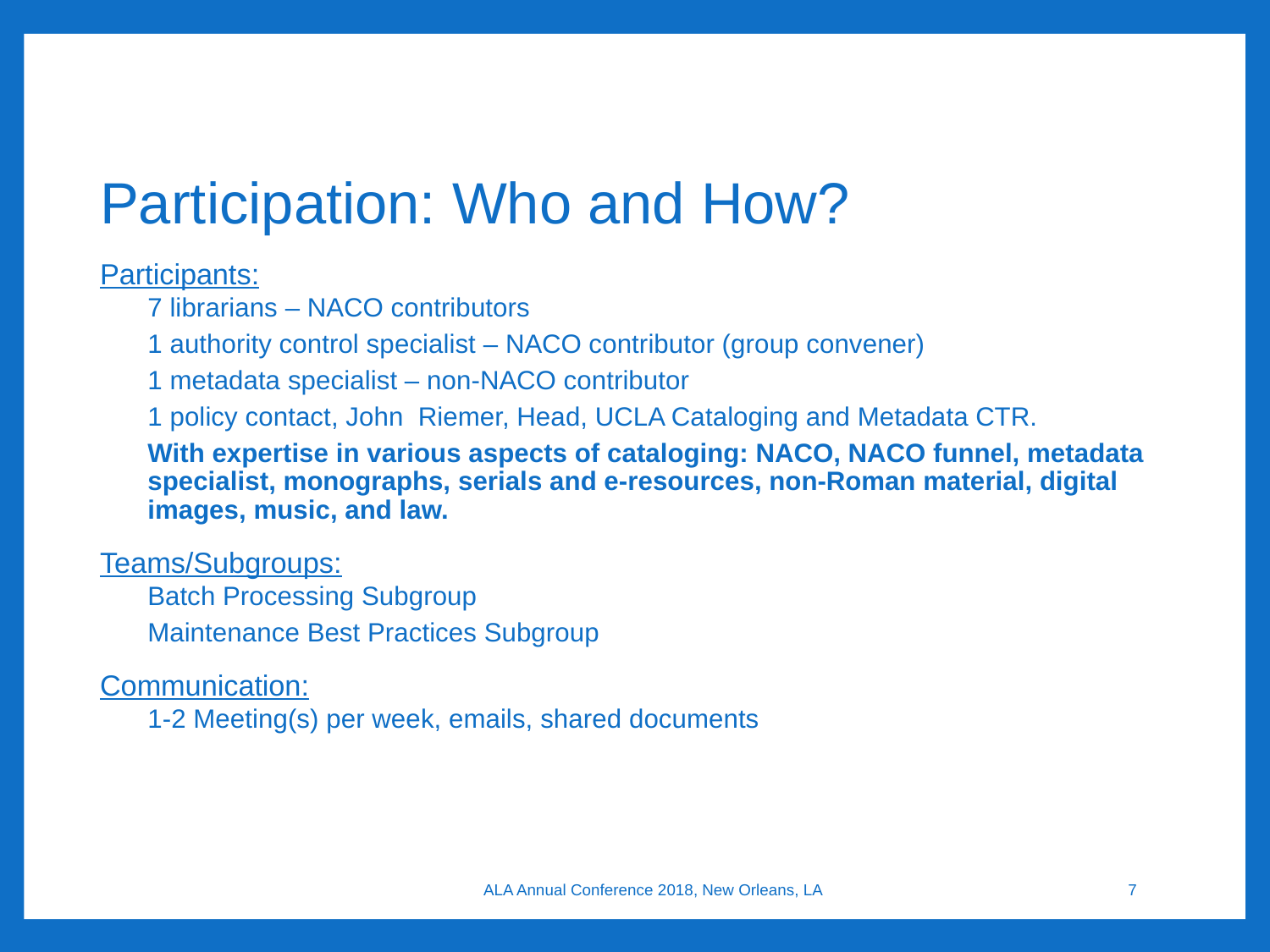

# Participation: Who and How?
Participants:
7 librarians – NACO contributors
1 authority control specialist – NACO contributor (group convener)
1 metadata specialist – non-NACO contributor
1 policy contact, John  Riemer, Head, UCLA Cataloging and Metadata CTR.
With expertise in various aspects of cataloging: NACO, NACO funnel, metadata specialist, monographs, serials and e-resources, non-Roman material, digital images, music, and law.
Teams/Subgroups:
Batch Processing Subgroup
Maintenance Best Practices Subgroup
Communication:
1-2 Meeting(s) per week, emails, shared documents

ALA Annual Conference 2018, New Orleans, LA
7